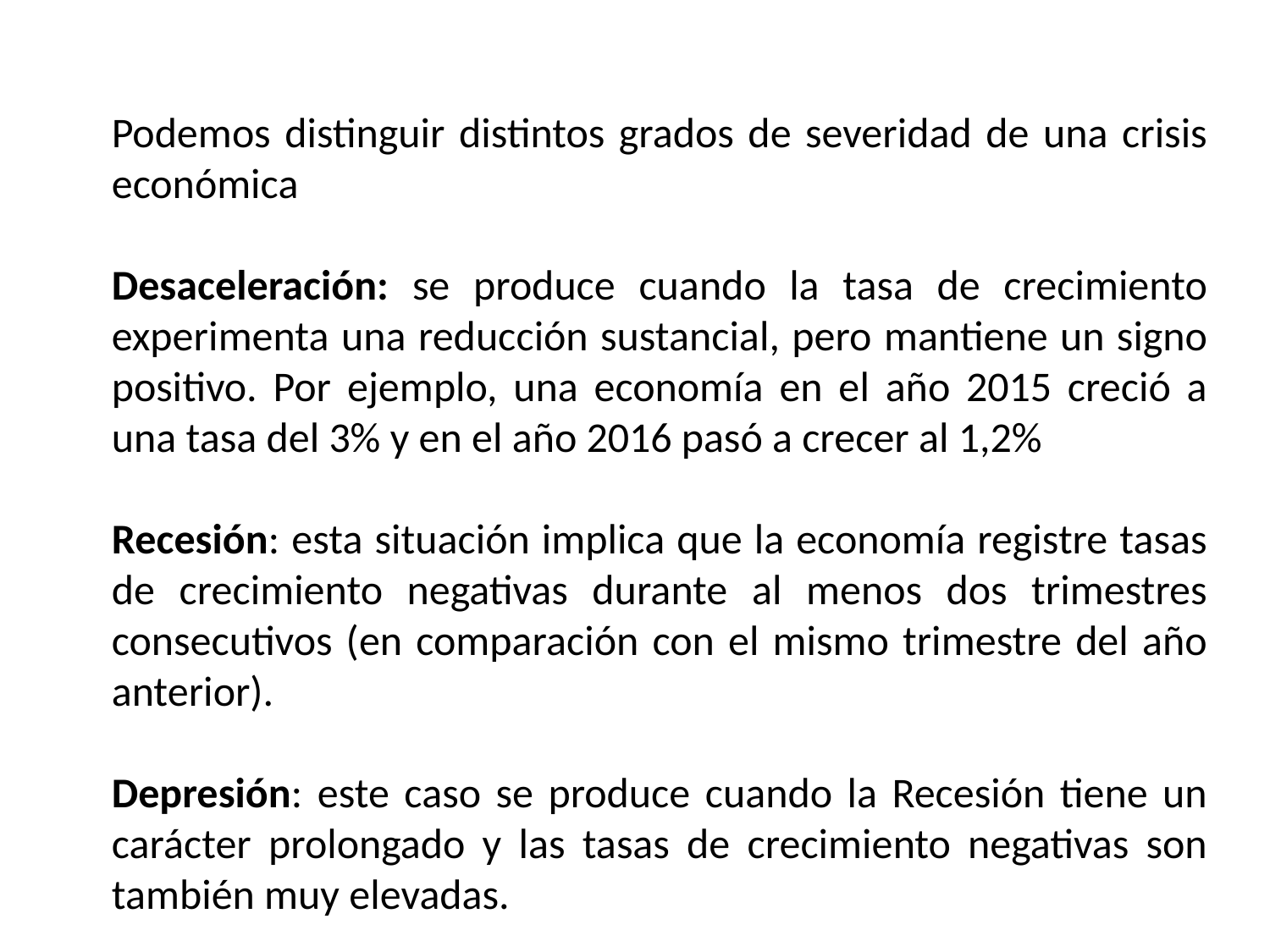

Podemos distinguir distintos grados de severidad de una crisis económica

Desaceleración: se produce cuando la tasa de crecimiento experimenta una reducción sustancial, pero mantiene un signo positivo. Por ejemplo, una economía en el año 2015 creció a una tasa del 3% y en el año 2016 pasó a crecer al 1,2%

Recesión: esta situación implica que la economía registre tasas de crecimiento negativas durante al menos dos trimestres consecutivos (en comparación con el mismo trimestre del año anterior).

Depresión: este caso se produce cuando la Recesión tiene un carácter prolongado y las tasas de crecimiento negativas son también muy elevadas.